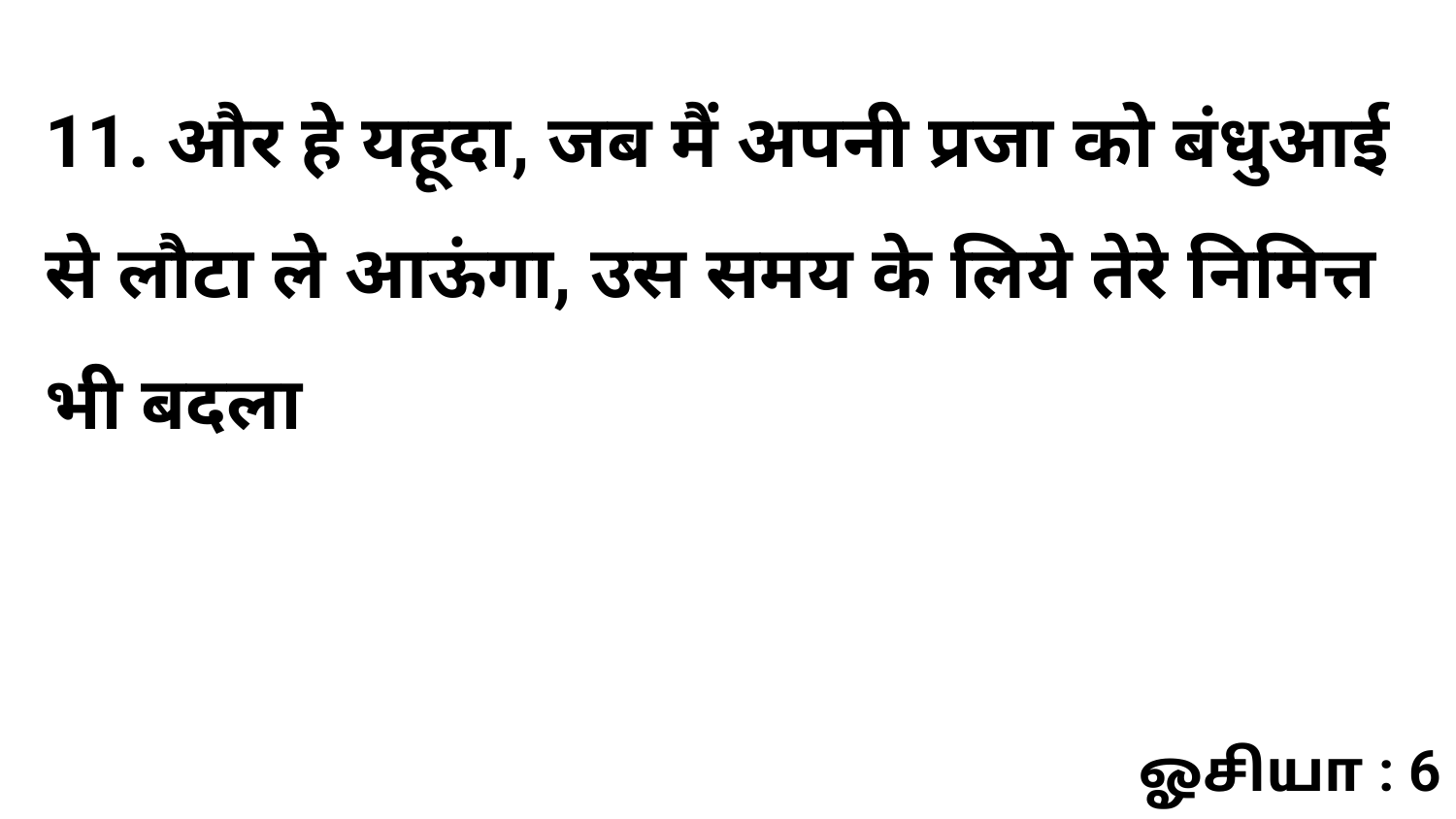

11. और हे यहूदा, जब मैं अपनी प्रजा को बंधुआई से लौटा ले आऊंगा, उस समय के लिये तेरे निमित्त भी बदला
ஓசியா : 6